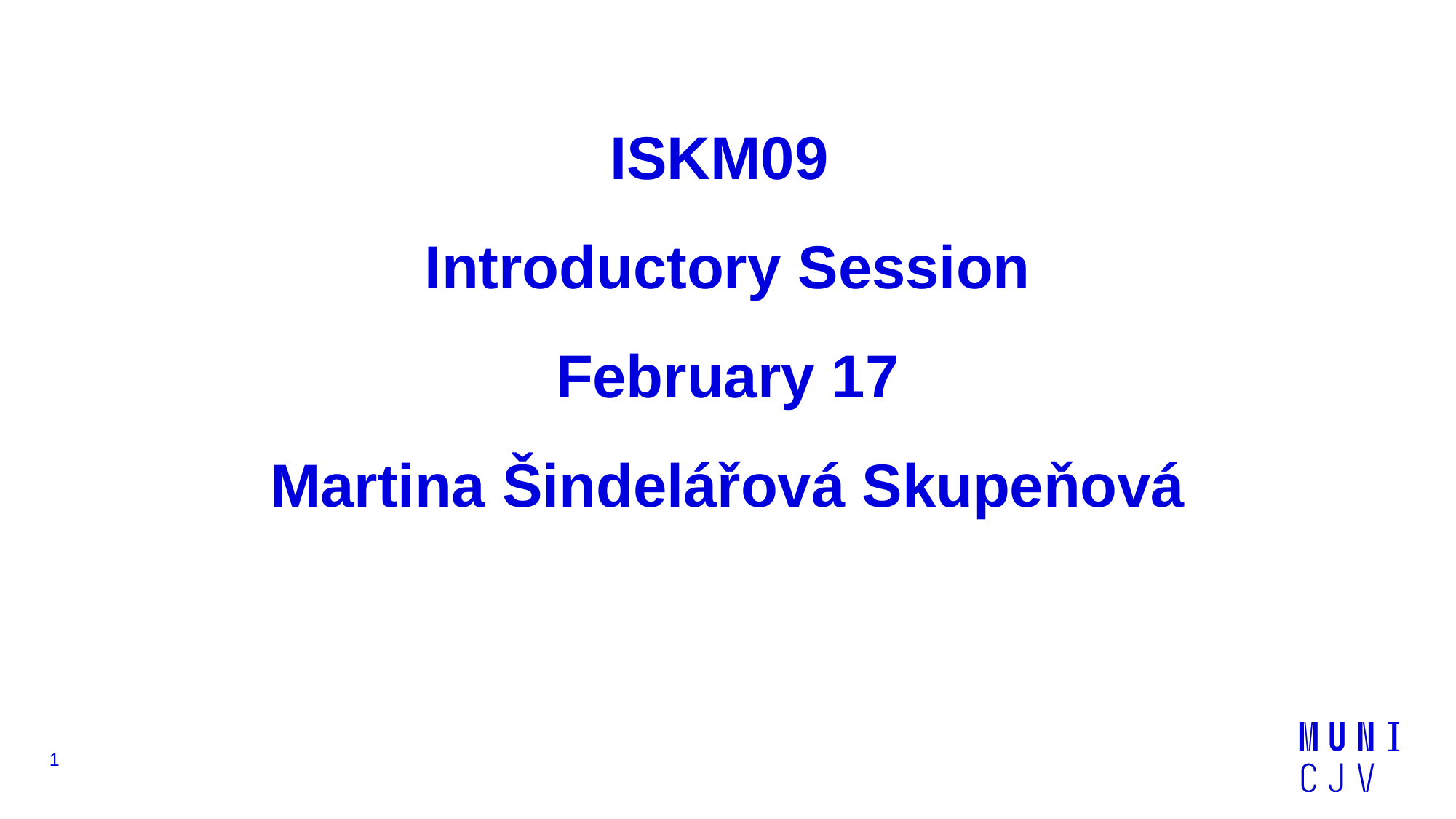

ISKM09
Introductory Session
February 17
Martina Šindelářová Skupeňová
1